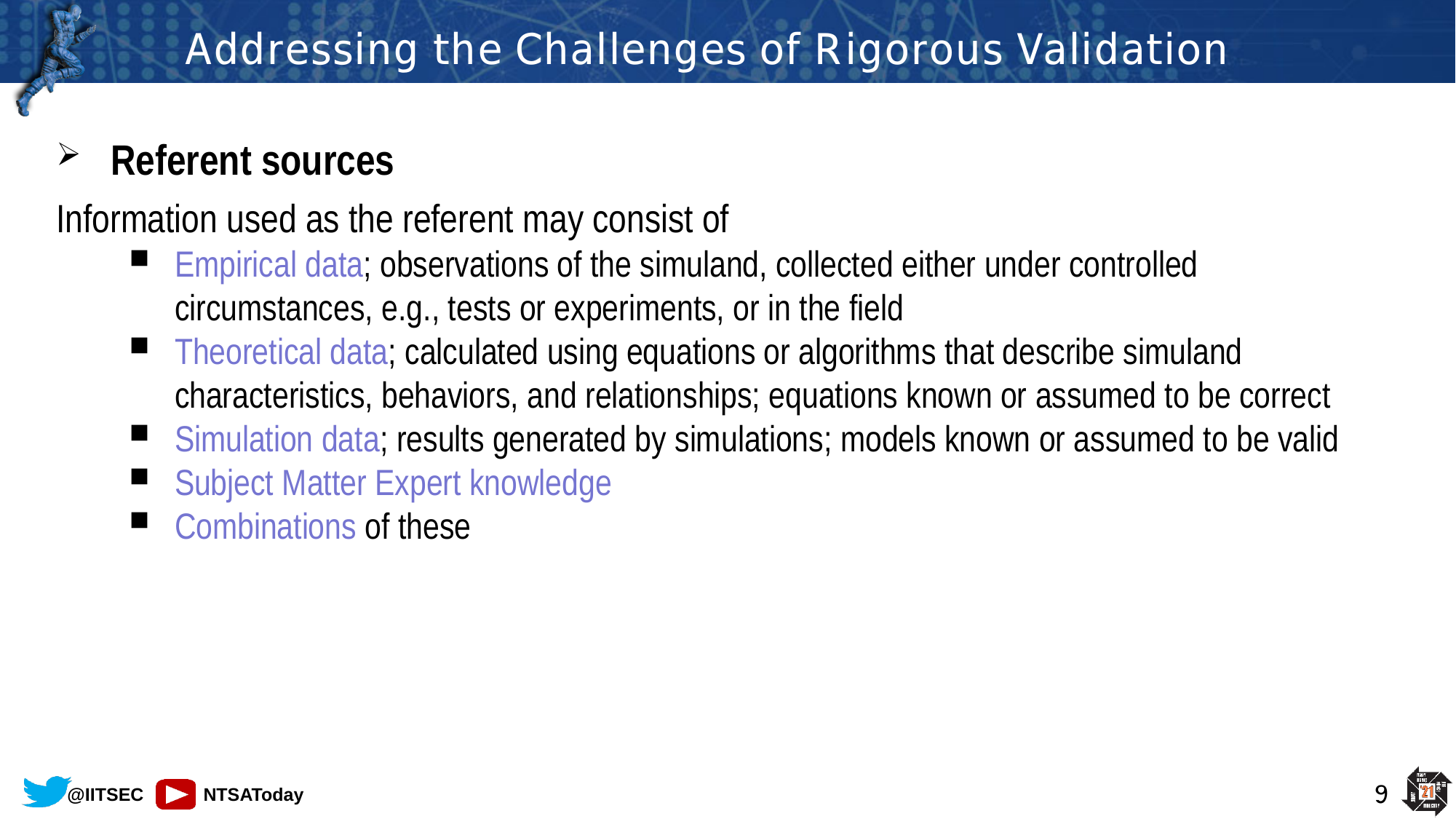

Referent sources

Information used as the referent may consist of
Empirical data; observations of the simuland, collected either under controlled circumstances, e.g., tests or experiments, or in the field
Theoretical data; calculated using equations or algorithms that describe simuland characteristics, behaviors, and relationships; equations known or assumed to be correct
Simulation data; results generated by simulations; models known or assumed to be valid
Subject Matter Expert knowledge
Combinations of these
9